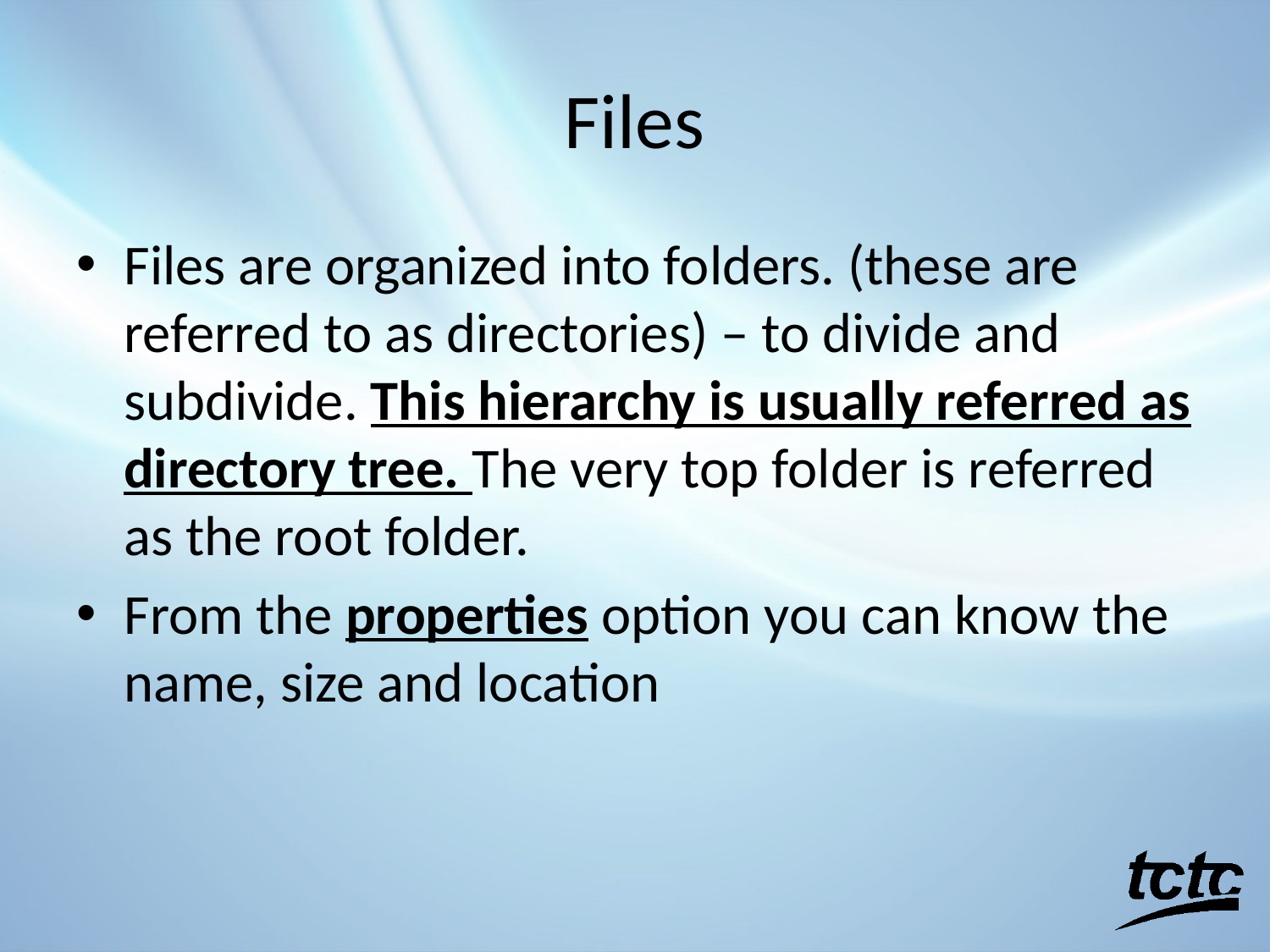

# Files
Files are organized into folders. (these are referred to as directories) – to divide and subdivide. This hierarchy is usually referred as directory tree. The very top folder is referred as the root folder.
From the properties option you can know the name, size and location